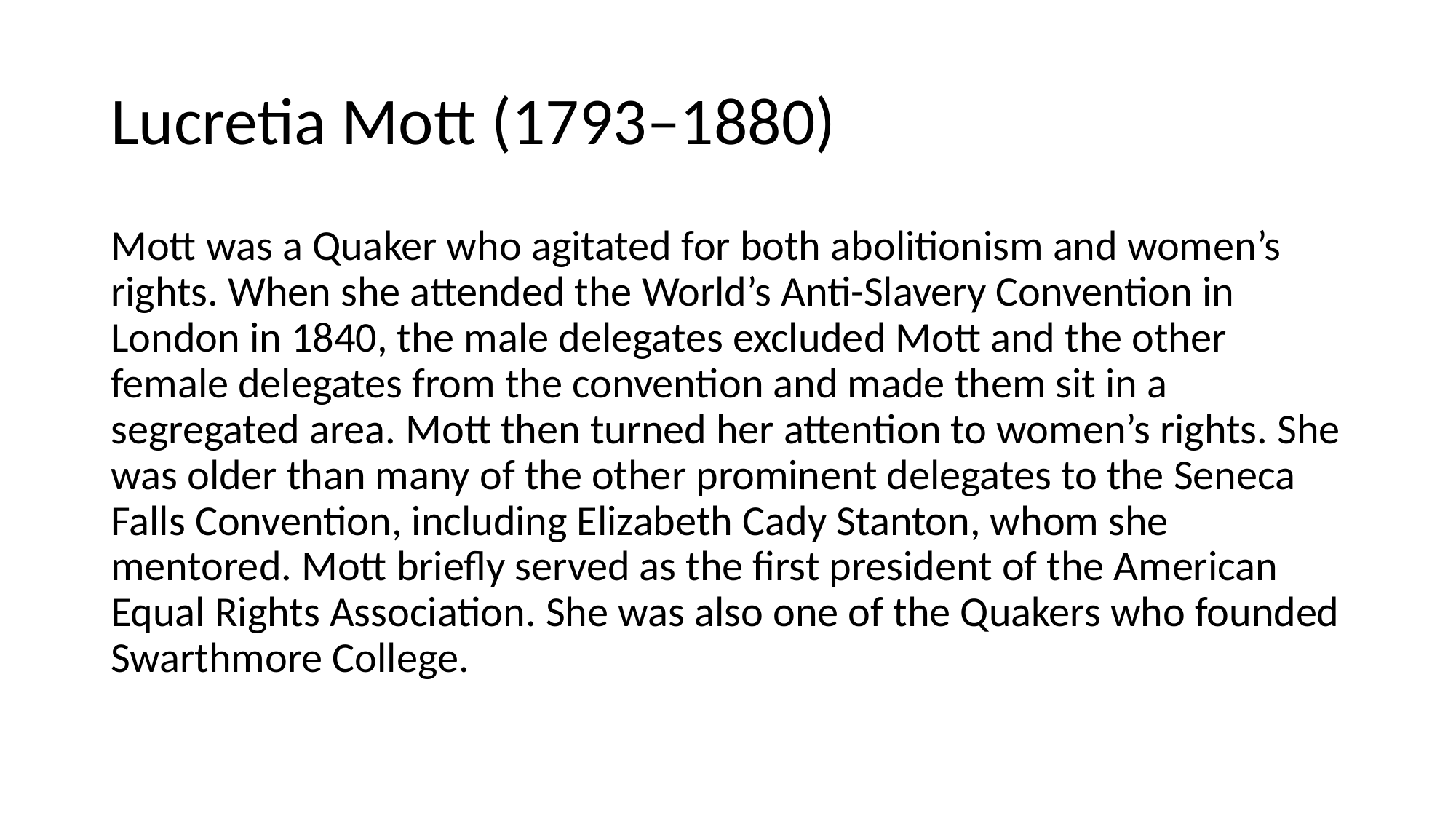

# Lucretia Mott (1793–1880)
Mott was a Quaker who agitated for both abolitionism and women’s rights. When she attended the World’s Anti-Slavery Convention in London in 1840, the male delegates excluded Mott and the other female delegates from the convention and made them sit in a segregated area. Mott then turned her attention to women’s rights. She was older than many of the other prominent delegates to the Seneca Falls Convention, including Elizabeth Cady Stanton, whom she mentored. Mott briefly served as the first president of the American Equal Rights Association. She was also one of the Quakers who founded Swarthmore College.